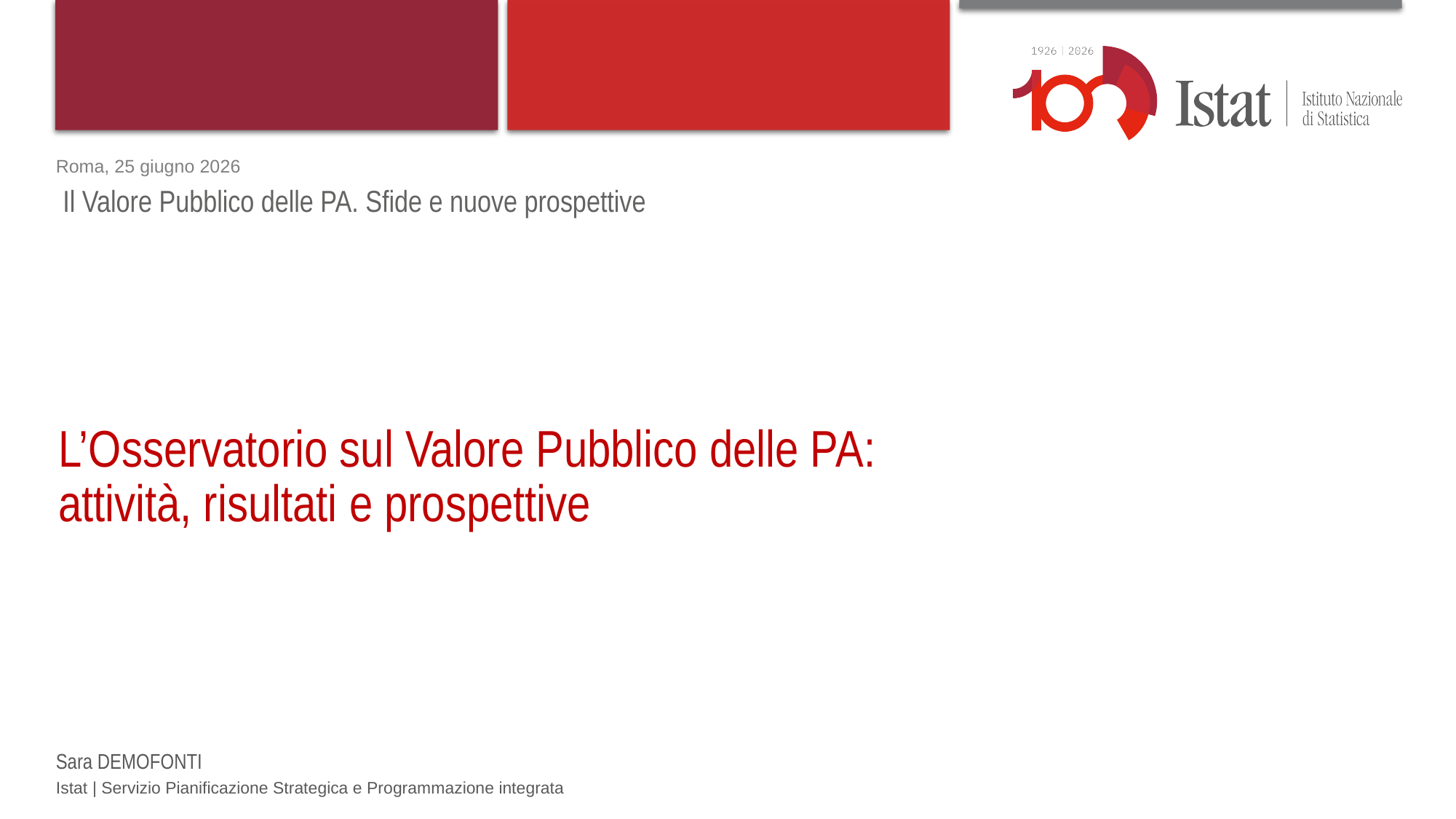

Roma, 25 giugno 2026
 Il Valore Pubblico delle PA. Sfide e nuove prospettive
# L’Osservatorio sul Valore Pubblico delle PA: attività, risultati e prospettive
Sara DEMOFONTI
Istat | Servizio Pianificazione Strategica e Programmazione integrata